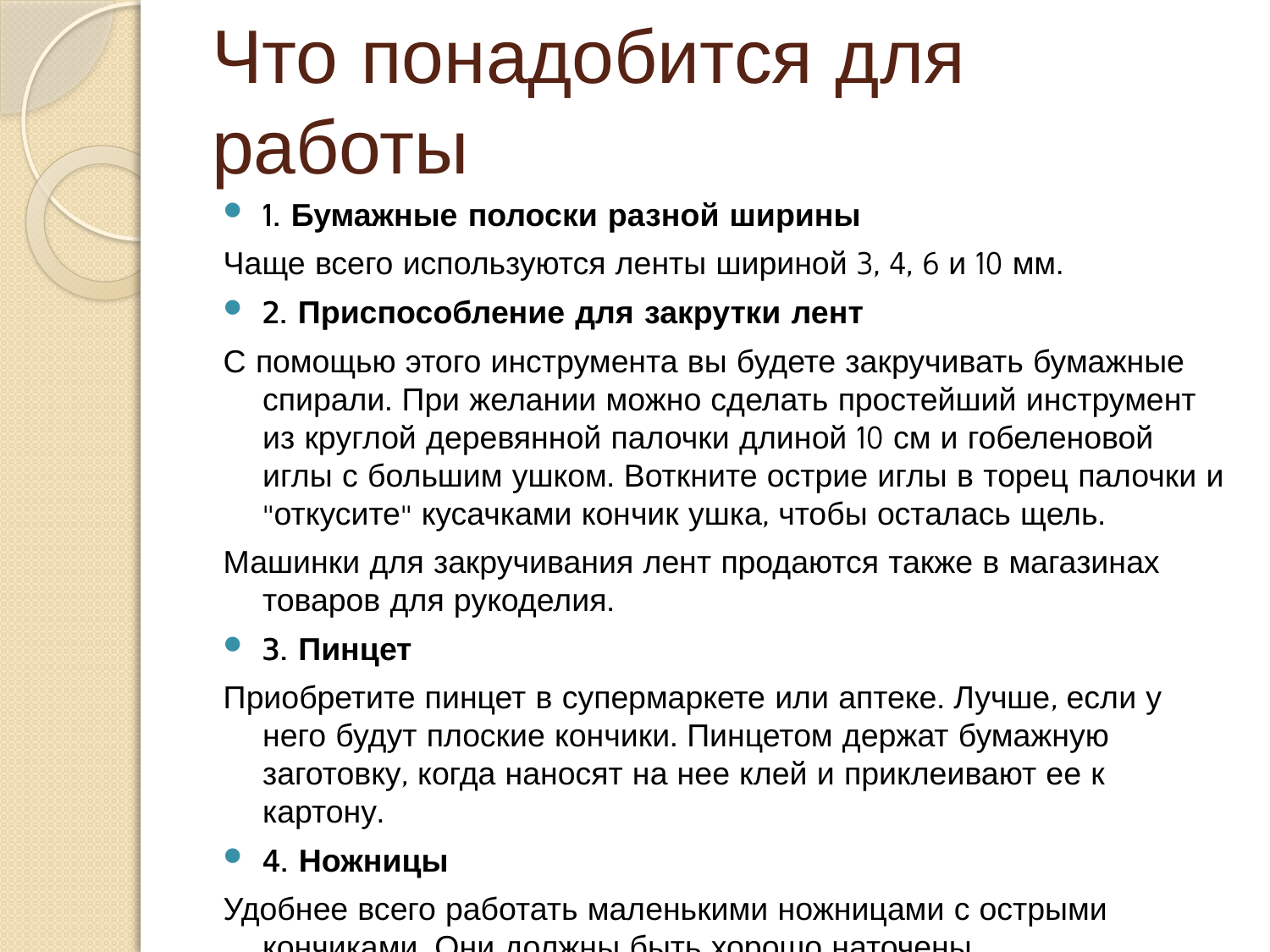

# Что понадобится для работы
1. Бумажные полоски разной ширины
Чаще всего используются ленты шириной 3, 4, 6 и 10 мм.
2. Приспособление для закрутки лент
С помощью этого инструмента вы будете закручивать бумажные спирали. При желании можно сделать простейший инструмент из круглой деревянной палочки длиной 10 см и гобеленовой иглы с большим ушком. Воткните острие иглы в торец палочки и "откусите" кусачками кончик ушка, чтобы осталась щель.
Машинки для закручивания лент продаются также в магазинах товаров для рукоделия.
3. Пинцет
Приобретите пинцет в супермаркете или аптеке. Лучше, если у него будут плоские кончики. Пинцетом держат бумажную заготовку, когда наносят на нее клей и приклеивают ее к картону.
4. Ножницы
Удобнее всего работать маленькими ножницами с острыми кончиками. Они должны быть хорошо наточены.